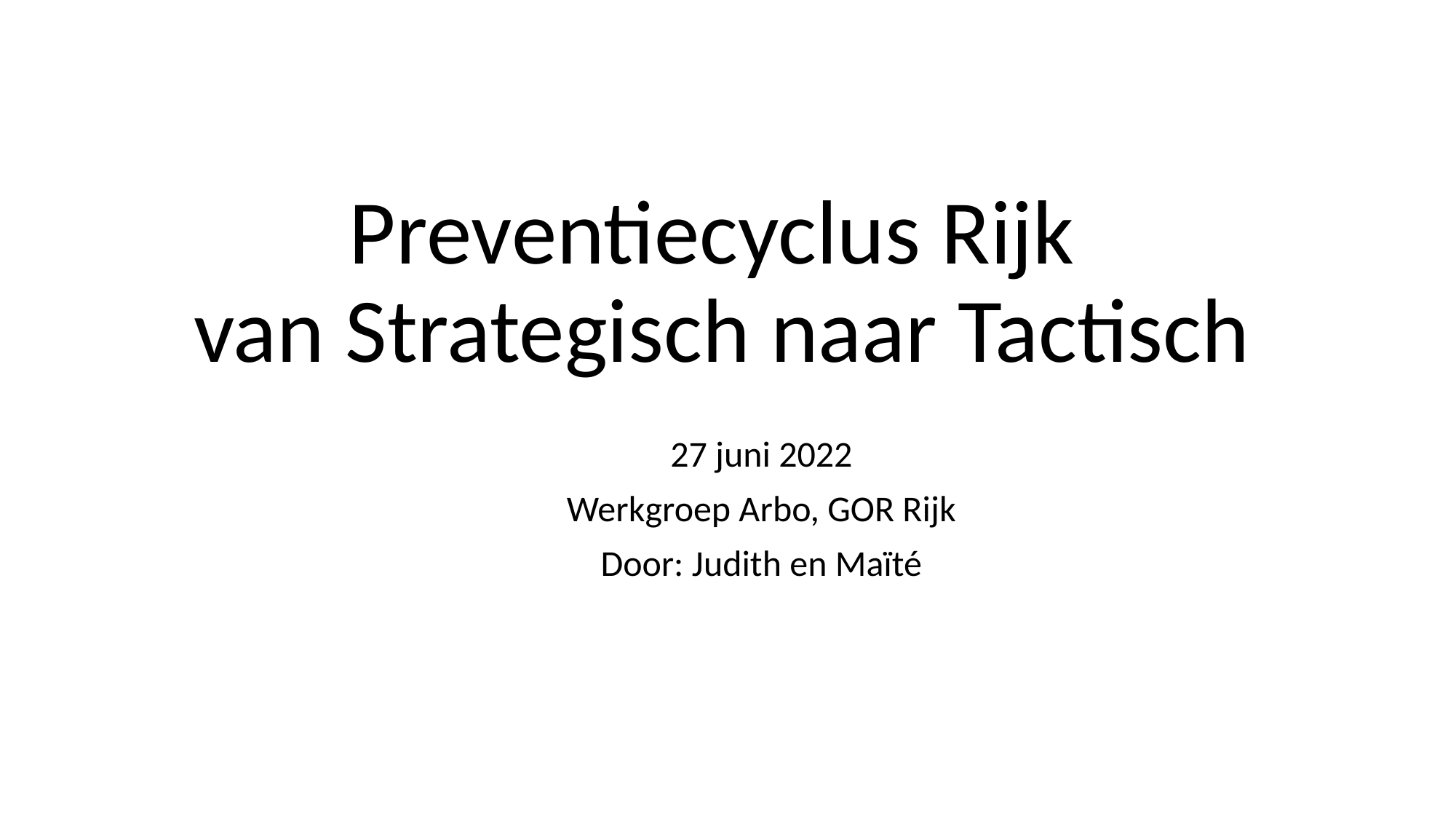

# Preventiecyclus Rijk van Strategisch naar Tactisch
27 juni 2022
Werkgroep Arbo, GOR Rijk
Door: Judith en Maïté